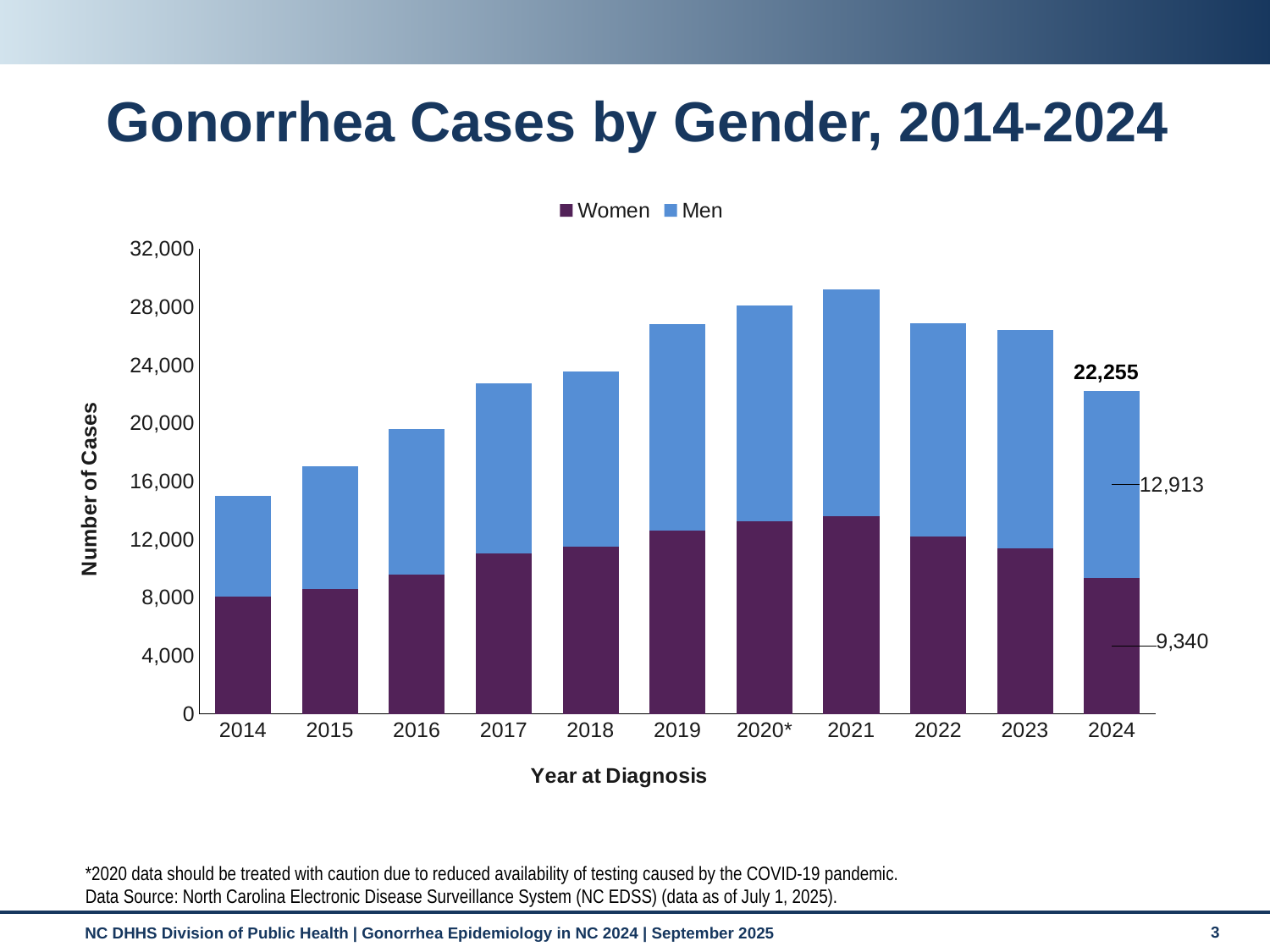

# Gonorrhea Cases by Gender, 2014-2024

### Chart

| Category | Women | Men |
|---|---|---|
| 2014 | 8079.0 | 6896.0 |
| 2015 | 8576.0 | 8475.0 |
| 2016 | 9568.0 | 10029.0 |
| 2017 | 11033.0 | 11696.0 |
| 2018 | 11485.0 | 12051.0 |
| 2019 | 12633.0 | 14218.0 |
| 2020* | 13263.0 | 14829.0 |
| 2021 | 13584.0 | 15640.0 |
| 2022 | 12209.0 | 14668.0 |
| 2023 | 11380.0 | 15009.0 |
| 2024 | 9340.0 | 12913.0 |
22,255
*2020 data should be treated with caution due to reduced availability of testing caused by the COVID-19 pandemic.
Data Source: North Carolina Electronic Disease Surveillance System (NC EDSS) (data as of July 1, 2025).